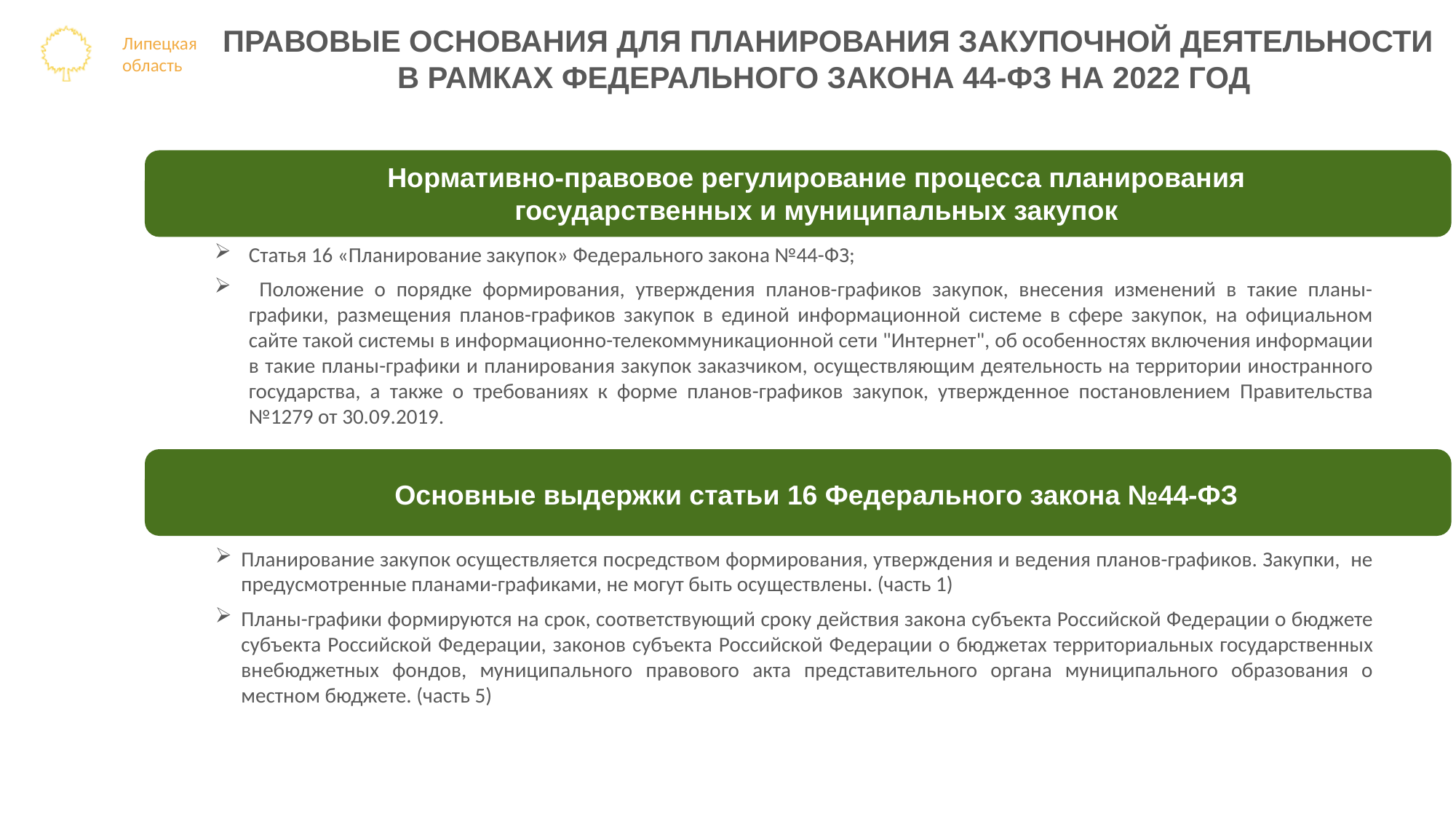

ПРАВОВЫЕ ОСНОВАНИЯ ДЛЯ ПЛАНИРОВАНИЯ ЗАКУПОЧНОЙ ДЕЯТЕЛЬНОСТИ В РАМКАХ ФЕДЕРАЛЬНОГО ЗАКОНА 44-ФЗ НА 2022 ГОД

Нормативно-правовое регулирование процесса планирования государственных и муниципальных закупок
Статья 16 «Планирование закупок» Федерального закона №44-ФЗ;
 Положение о порядке формирования, утверждения планов-графиков закупок, внесения изменений в такие планы-графики, размещения планов-графиков закупок в единой информационной системе в сфере закупок, на официальном сайте такой системы в информационно-телекоммуникационной сети "Интернет", об особенностях включения информации в такие планы-графики и планирования закупок заказчиком, осуществляющим деятельность на территории иностранного государства, а также о требованиях к форме планов-графиков закупок, утвержденное постановлением Правительства №1279 от 30.09.2019.

Основные выдержки статьи 16 Федерального закона №44-ФЗ
Планирование закупок осуществляется посредством формирования, утверждения и ведения планов-графиков. Закупки,  не предусмотренные планами-графиками, не могут быть осуществлены. (часть 1)
Планы-графики формируются на срок, соответствующий сроку действия закона субъекта Российской Федерации о бюджете субъекта Российской Федерации, законов субъекта Российской Федерации о бюджетах территориальных государственных внебюджетных фондов, муниципального правового акта представительного органа муниципального образования о местном бюджете. (часть 5)